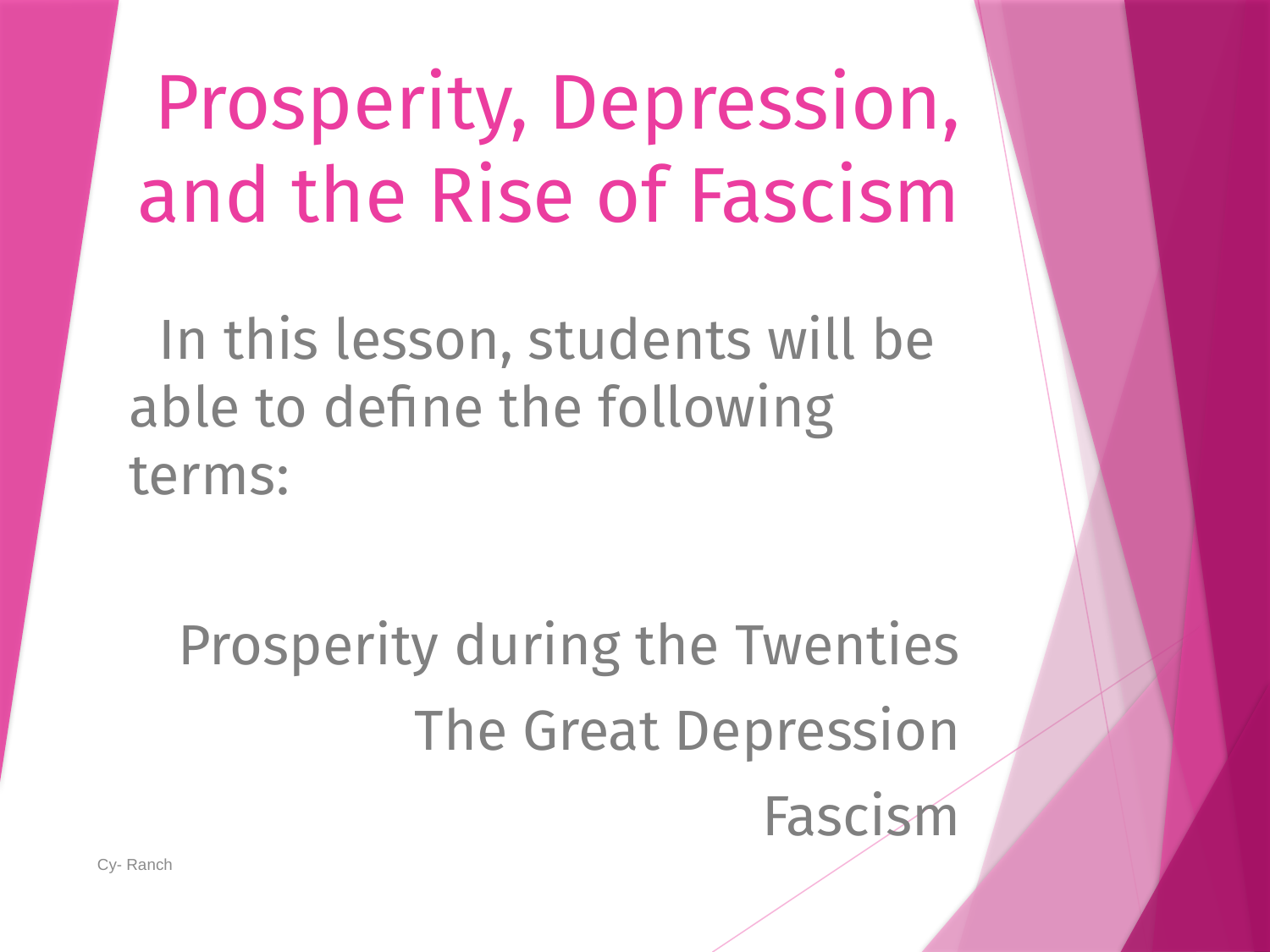

# Prosperity, Depression, and the Rise of Fascism
  In this lesson, students will be able to define the following terms:

Prosperity during the Twenties
The Great Depression
Fascism

Cy- Ranch